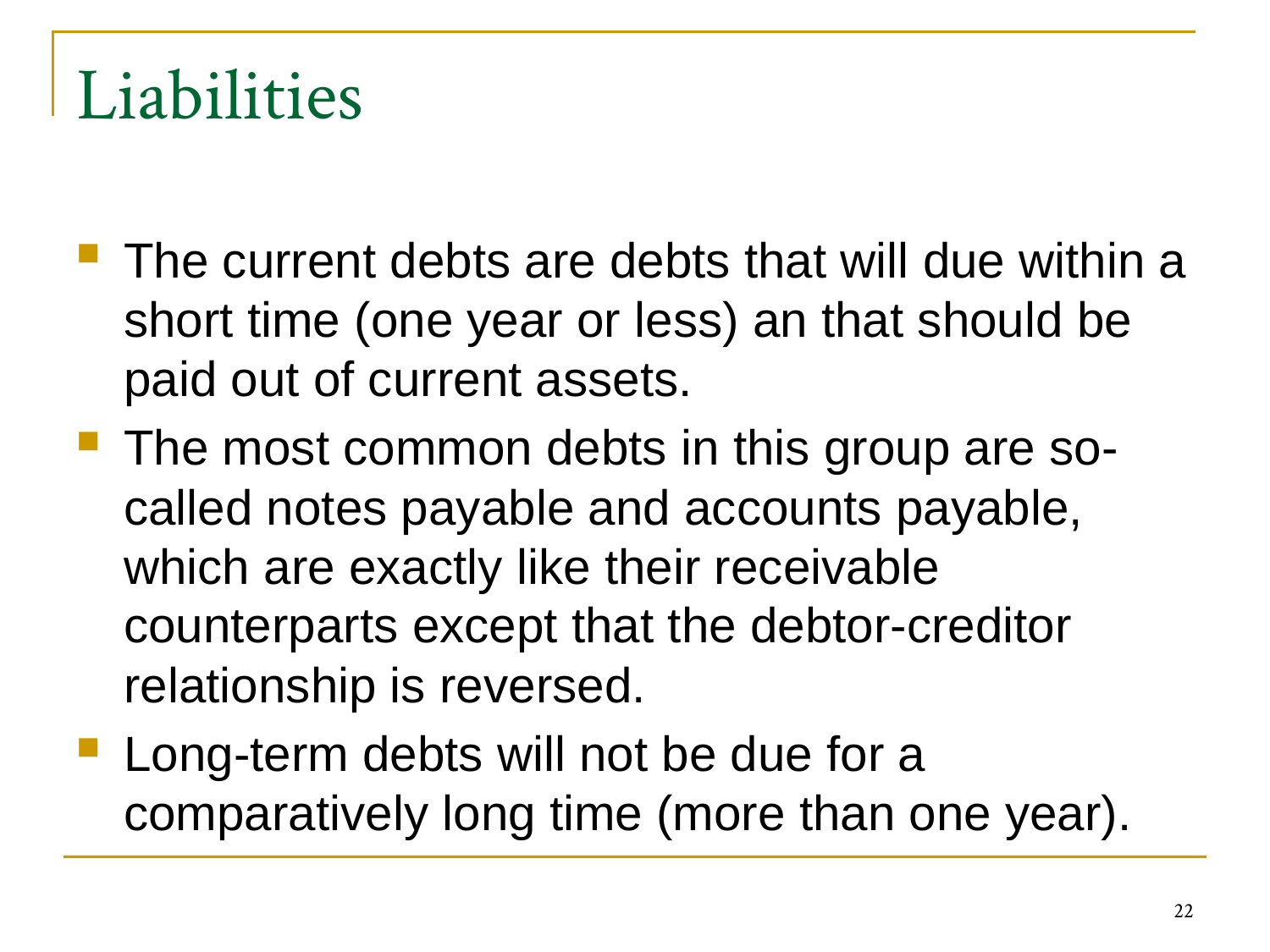

# Liabilities
The current debts are debts that will due within a short time (one year or less) an that should be paid out of current assets.
The most common debts in this group are so-called notes payable and accounts payable, which are exactly like their receivable counterparts except that the debtor-creditor relationship is reversed.
Long-term debts will not be due for a comparatively long time (more than one year).

22